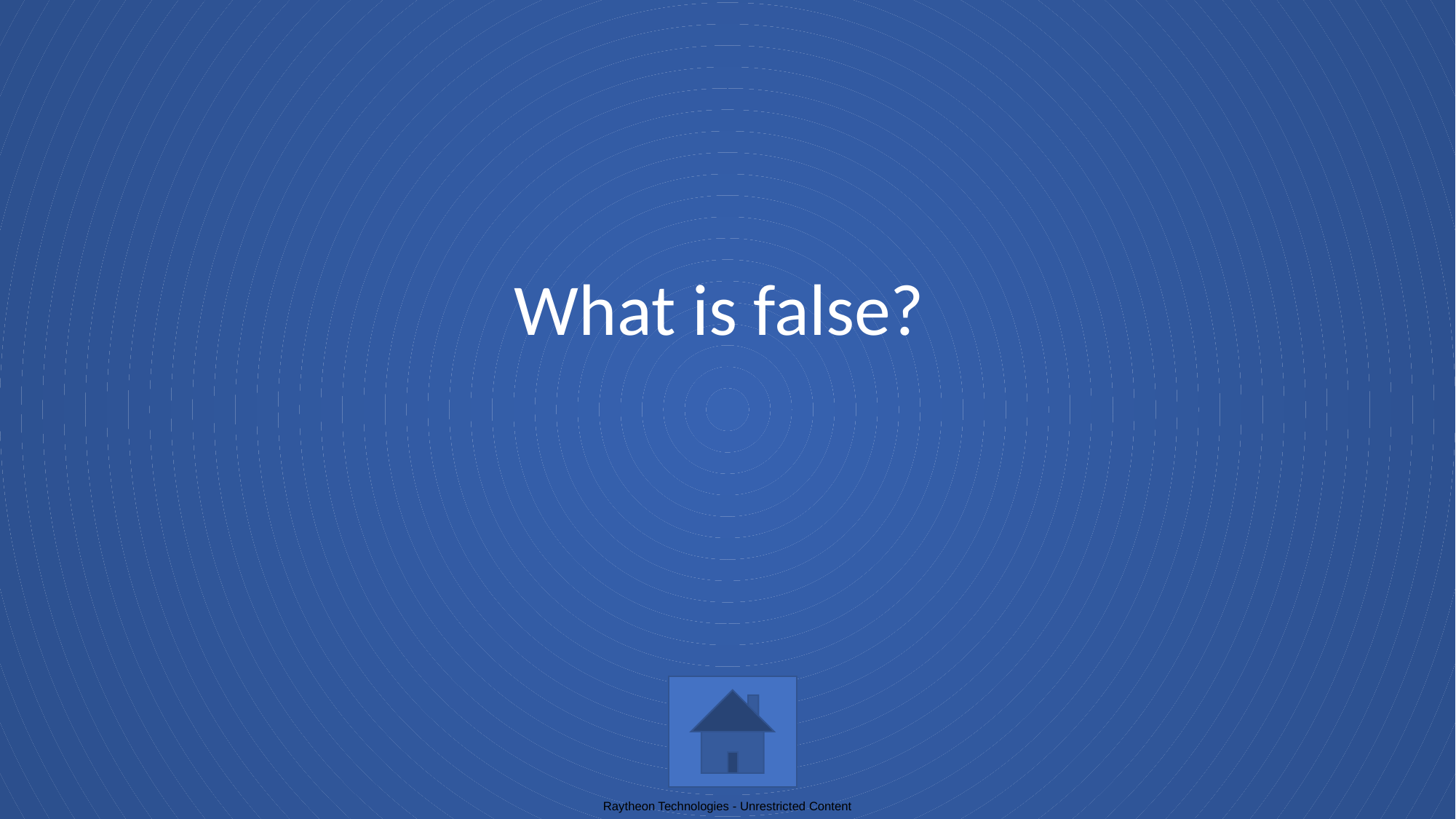

# What is false?

Raytheon Technologies - Unrestricted Content